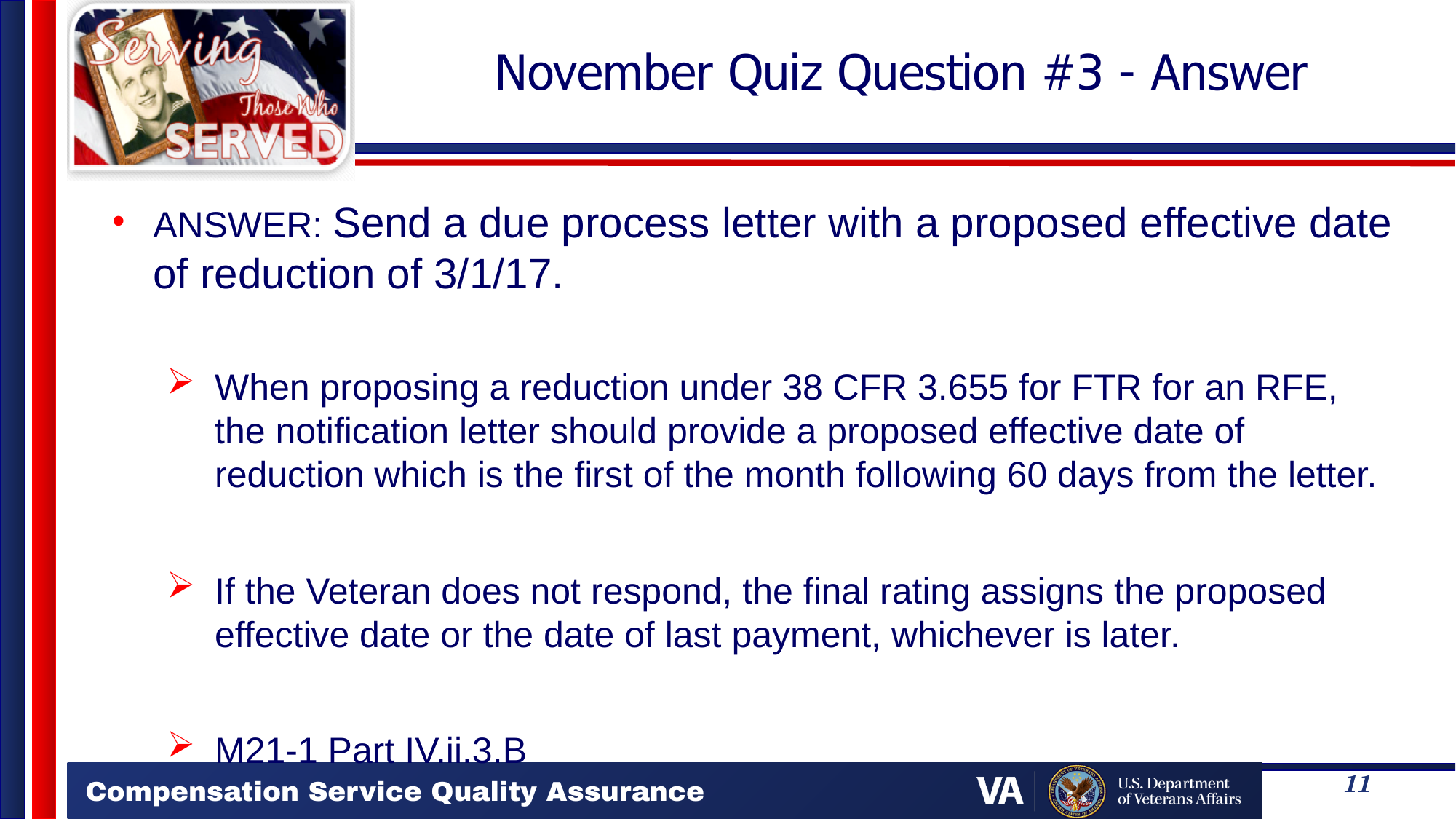

# November Quiz Question #3 - Answer
ANSWER: Send a due process letter with a proposed effective date of reduction of 3/1/17.

When proposing a reduction under 38 CFR 3.655 for FTR for an RFE, the notification letter should provide a proposed effective date of reduction which is the first of the month following 60 days from the letter.

If the Veteran does not respond, the final rating assigns the proposed effective date or the date of last payment, whichever is later.

M21-1 Part IV.ii.3.B

11